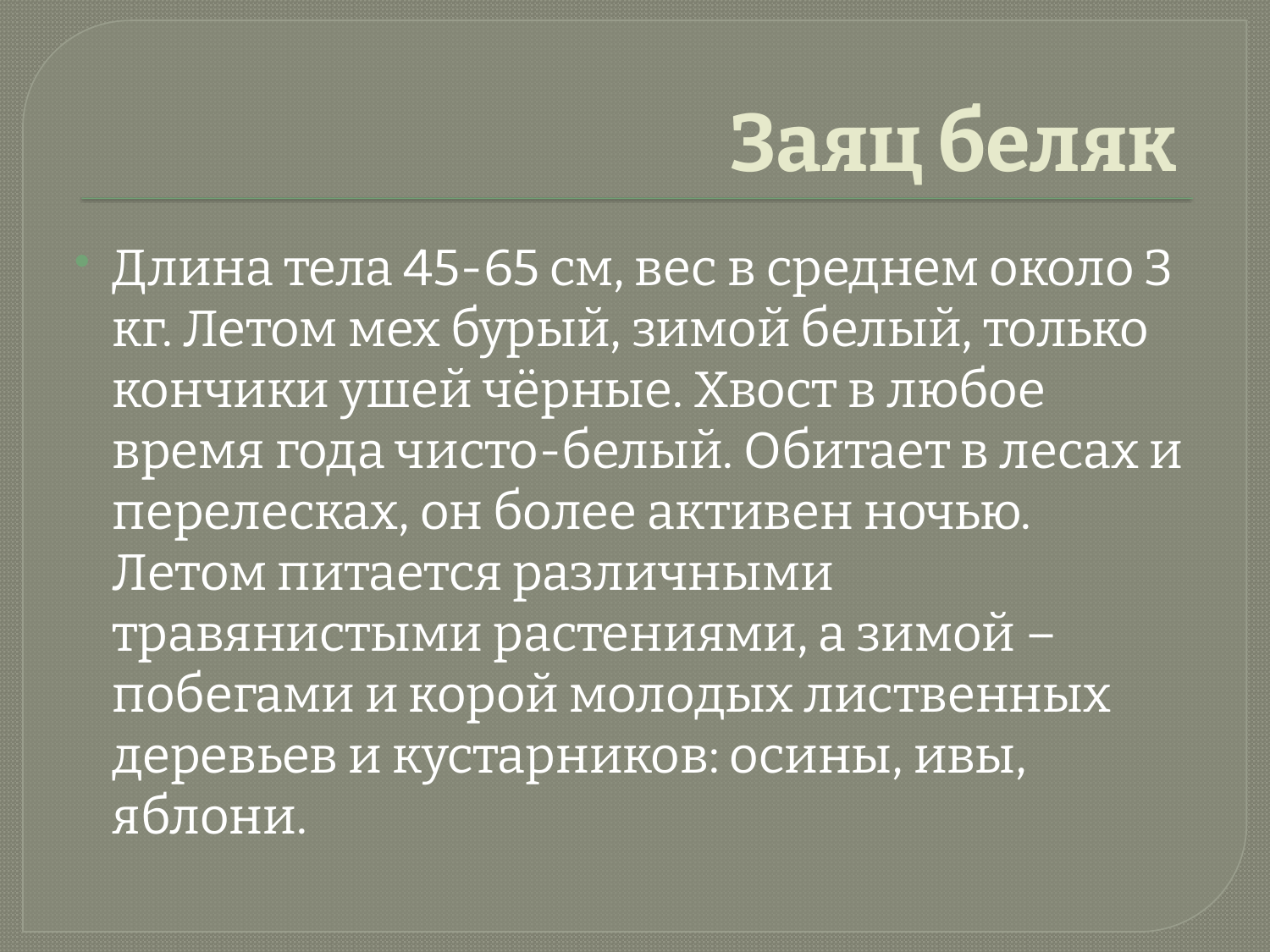

# Заяц беляк
Длина тела 45-65 см, вес в среднем около 3 кг. Летом мех бурый, зимой белый, только кончики ушей чёрные. Хвост в любое время года чисто-белый. Обитает в лесах и перелесках, он более активен ночью. Летом питается различными травянистыми растениями, а зимой – побегами и корой молодых лиственных деревьев и кустарников: осины, ивы, яблони.